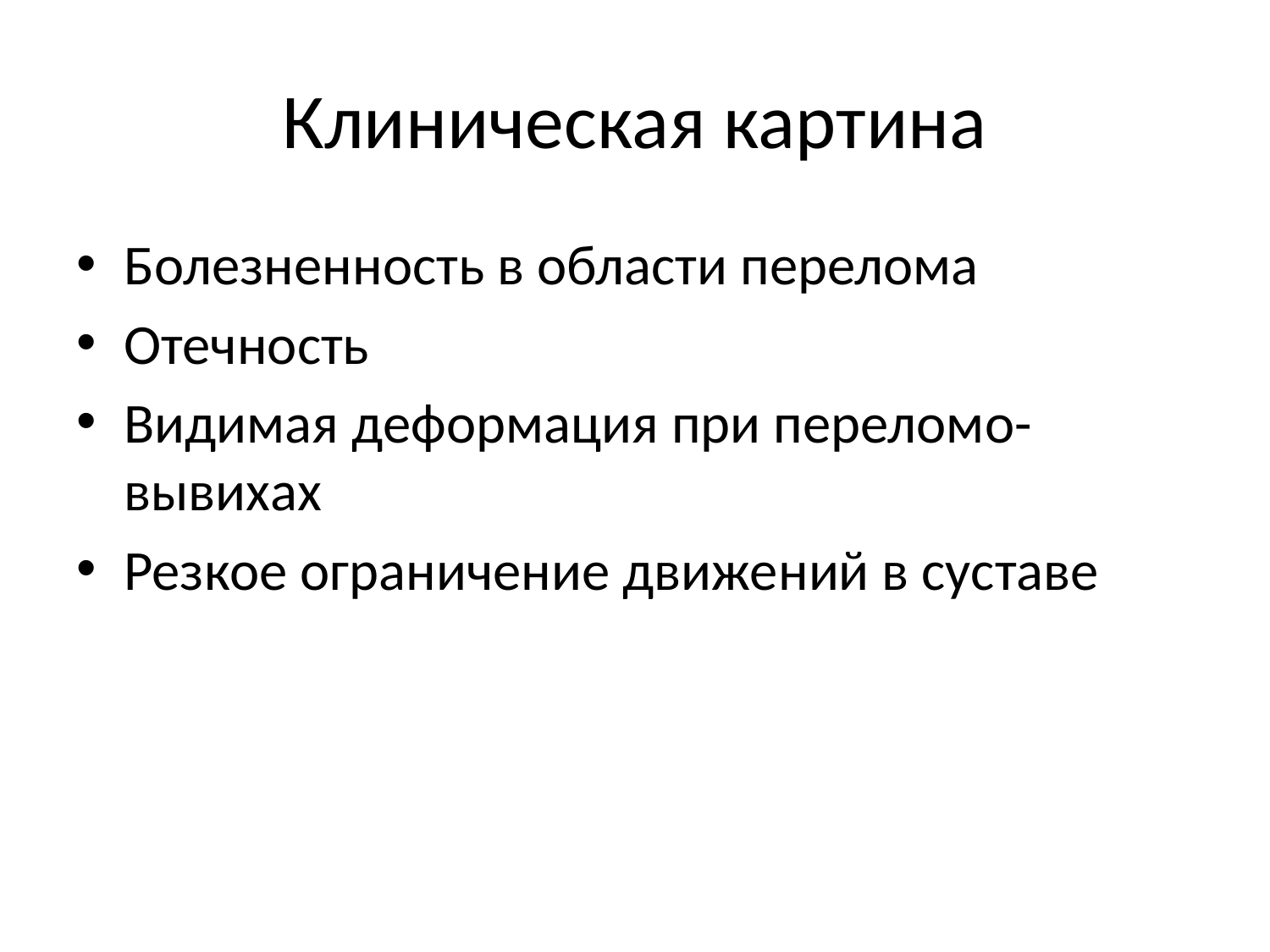

# Клиническая картина
Болезненность в области перелома
Отечность
Видимая деформация при переломо-вывихах
Резкое ограничение движений в суставе